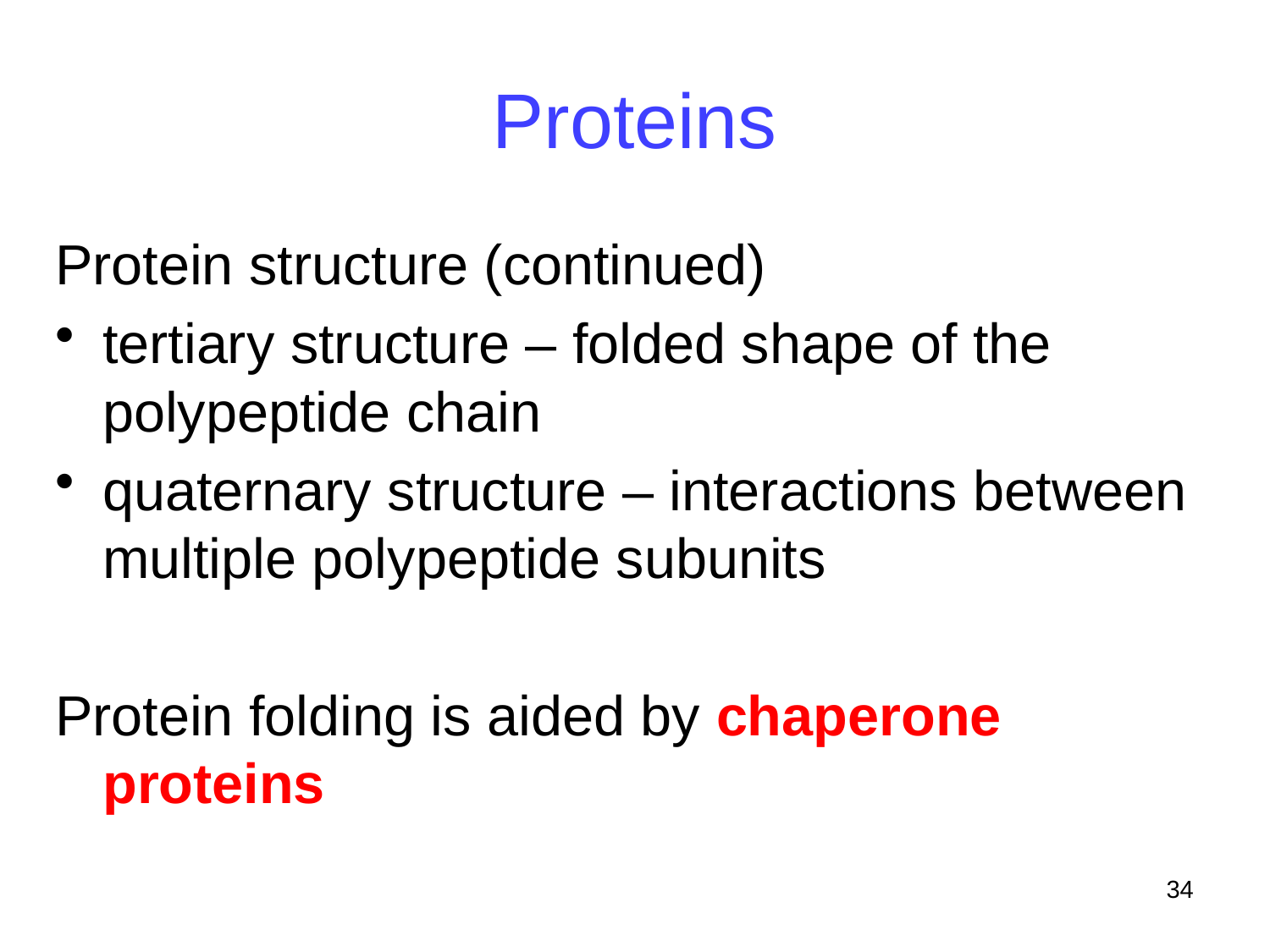

# Proteins
Protein structure (continued)
tertiary structure – folded shape of the polypeptide chain
quaternary structure – interactions between multiple polypeptide subunits

Protein folding is aided by chaperone proteins

34